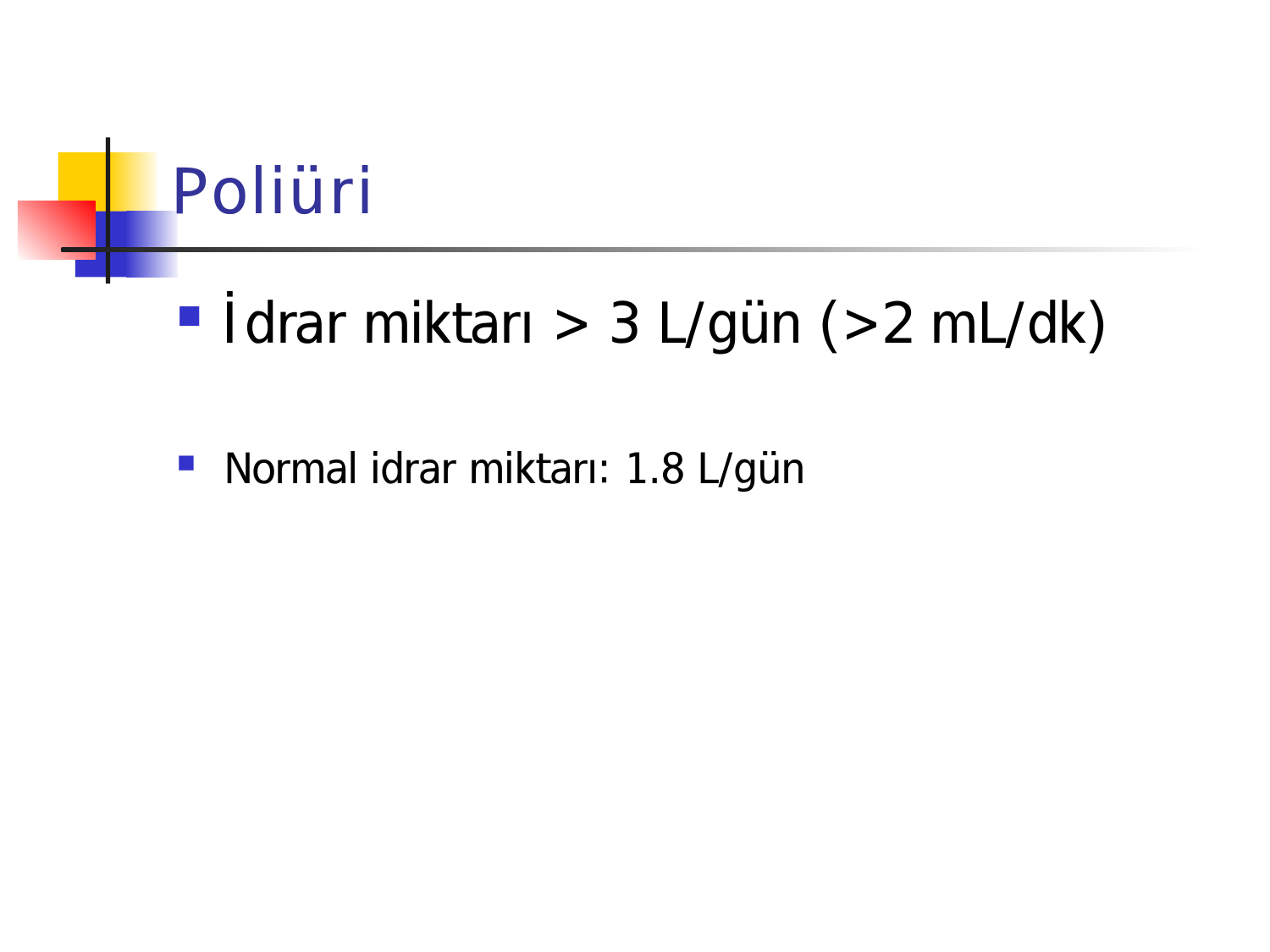

# Poliüri
İdrar miktarı > 3 L/gün (>2 mL/dk)

Normal idrar miktarı: 1.8 L/gün